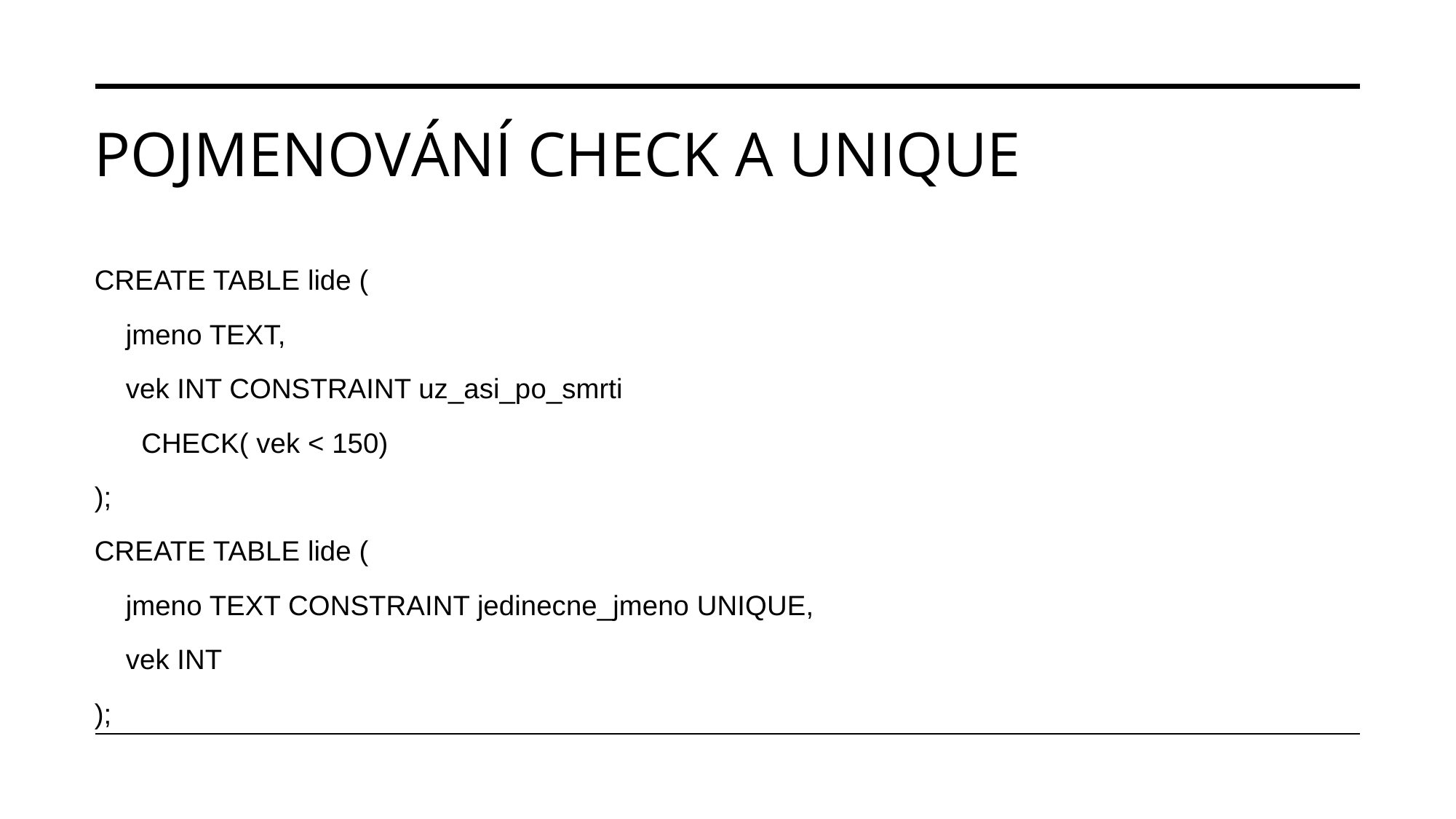

# POJMENOVÁNÍ CHECK A UNIQUE
CREATE TABLE lide (
    jmeno TEXT,
    vek INT CONSTRAINT uz_asi_po_smrti
      CHECK( vek < 150)
);
CREATE TABLE lide (
    jmeno TEXT CONSTRAINT jedinecne_jmeno UNIQUE,
    vek INT
);